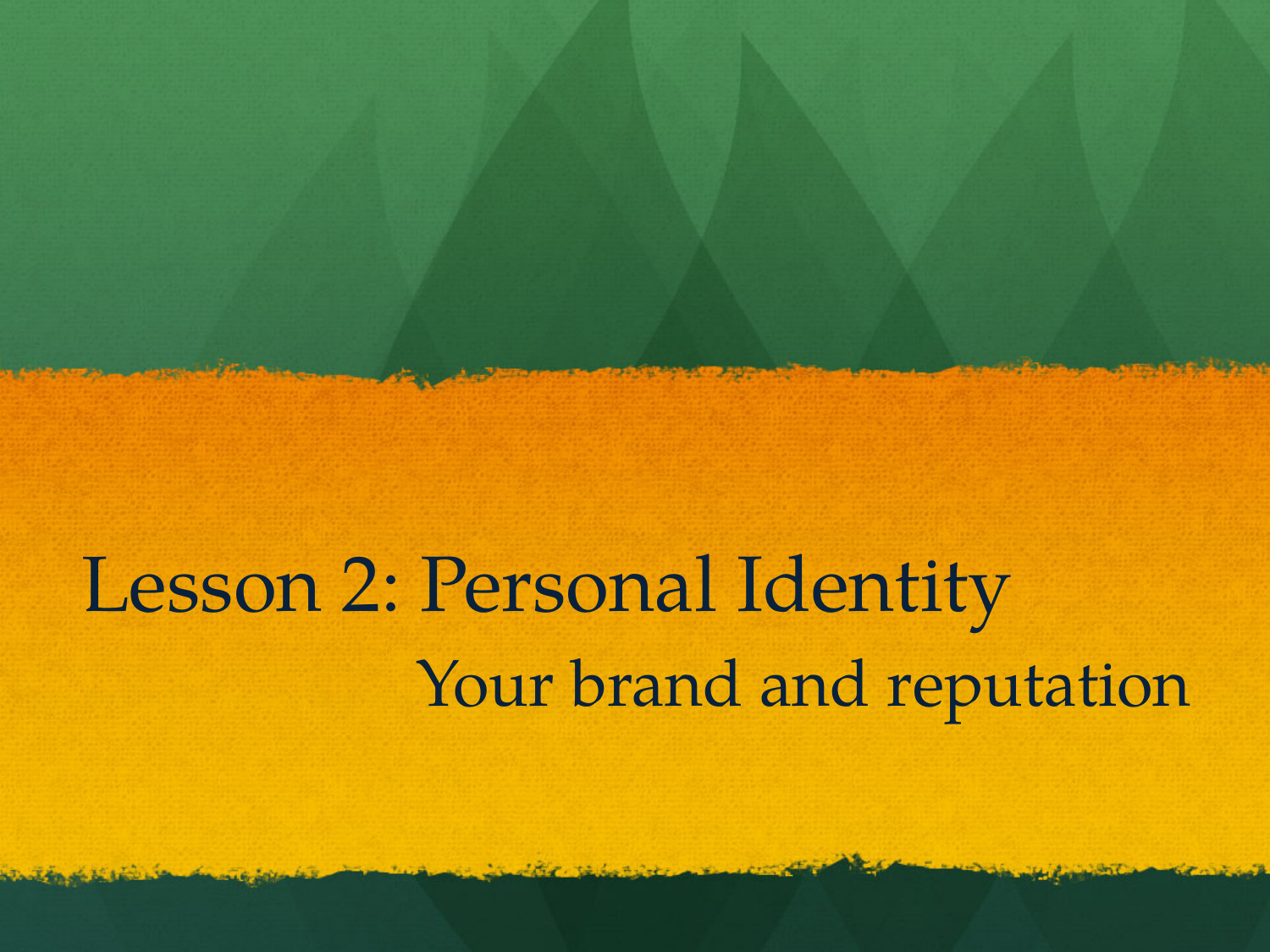

# Lesson 2: Personal Identity Your brand and reputation